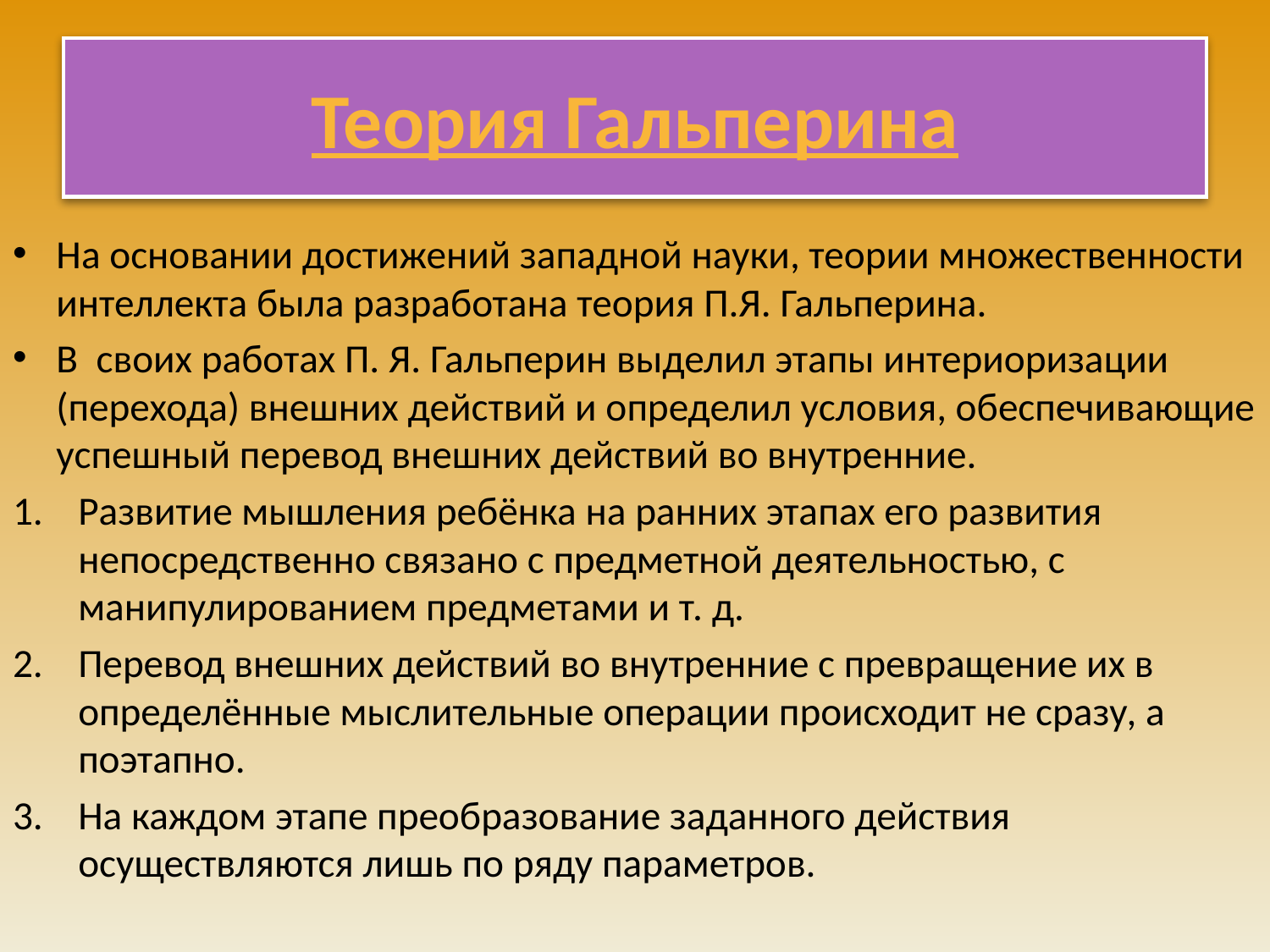

# Теория Гальперина
На основании достижений западной науки, теории множественности интеллекта была разработана теория П.Я. Гальперина.
В  своих работах П. Я. Гальперин выделил этапы интериоризации (перехода) внешних действий и определил условия, обеспечивающие успешный перевод внешних действий во внутренние.
Развитие мышления ребёнка на ранних этапах его развития непосредственно связано с предметной деятельностью, с манипулированием предметами и т. д.
Перевод внешних действий во внутренние с превращение их в определённые мыслительные операции происходит не сразу, а поэтапно.
На каждом этапе преобразование заданного действия осуществляются лишь по ряду параметров.